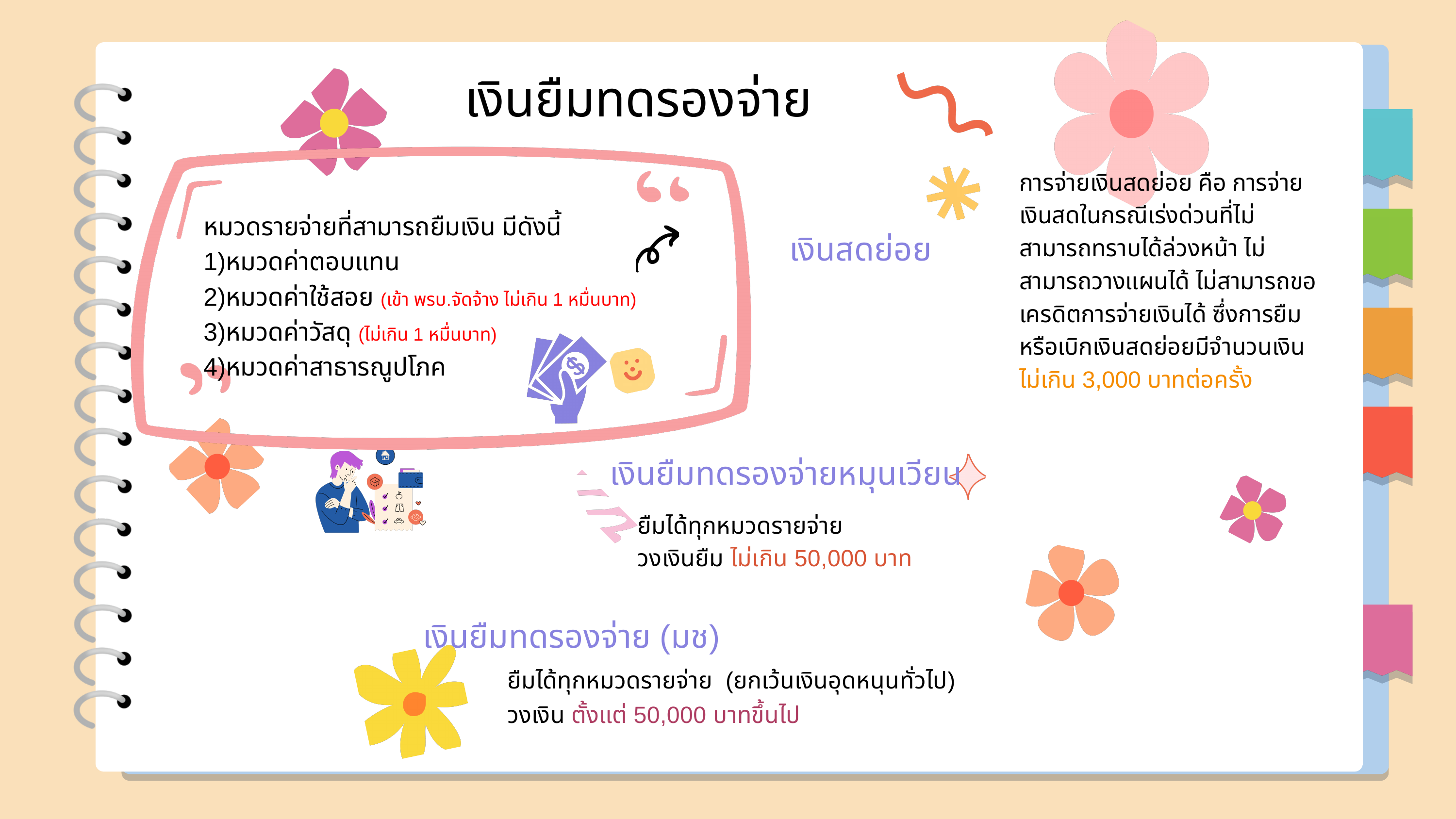

เงินยืมทดรองจ่าย

การจ่ายเงินสดย่อย คือ การจ่ายเงินสดในกรณีเร่งด่วนที่ไม่สามารถทราบได้ล่วงหน้า ไม่สามารถวางแผนได้ ไม่สามารถขอเครดิตการจ่ายเงินได้ ซึ่งการยืมหรือเบิกเงินสดย่อยมีจำนวนเงินไม่เกิน 3,000 บาทต่อครั้ง

หมวดรายจ่ายที่สามารถยืมเงิน มีดังนี้
1)หมวดค่าตอบแทน
2)หมวดค่าใช้สอย (เข้า พรบ.จัดจ้าง ไม่เกิน 1 หมื่นบาท)
3)หมวดค่าวัสดุ (ไม่เกิน 1 หมื่นบาท)
4)หมวดค่าสาธารณูปโภค

เงินสดย่อย

เงินยืมทดรองจ่ายหมุนเวียน

ยืมได้ทุกหมวดรายจ่าย
วงเงินยืม ไม่เกิน 50,000 บาท

เงินยืมทดรองจ่าย (มช)

ยืมได้ทุกหมวดรายจ่าย  (ยกเว้นเงินอุดหนุนทั่วไป)
วงเงิน ตั้งแต่ 50,000 บาทขึ้นไป